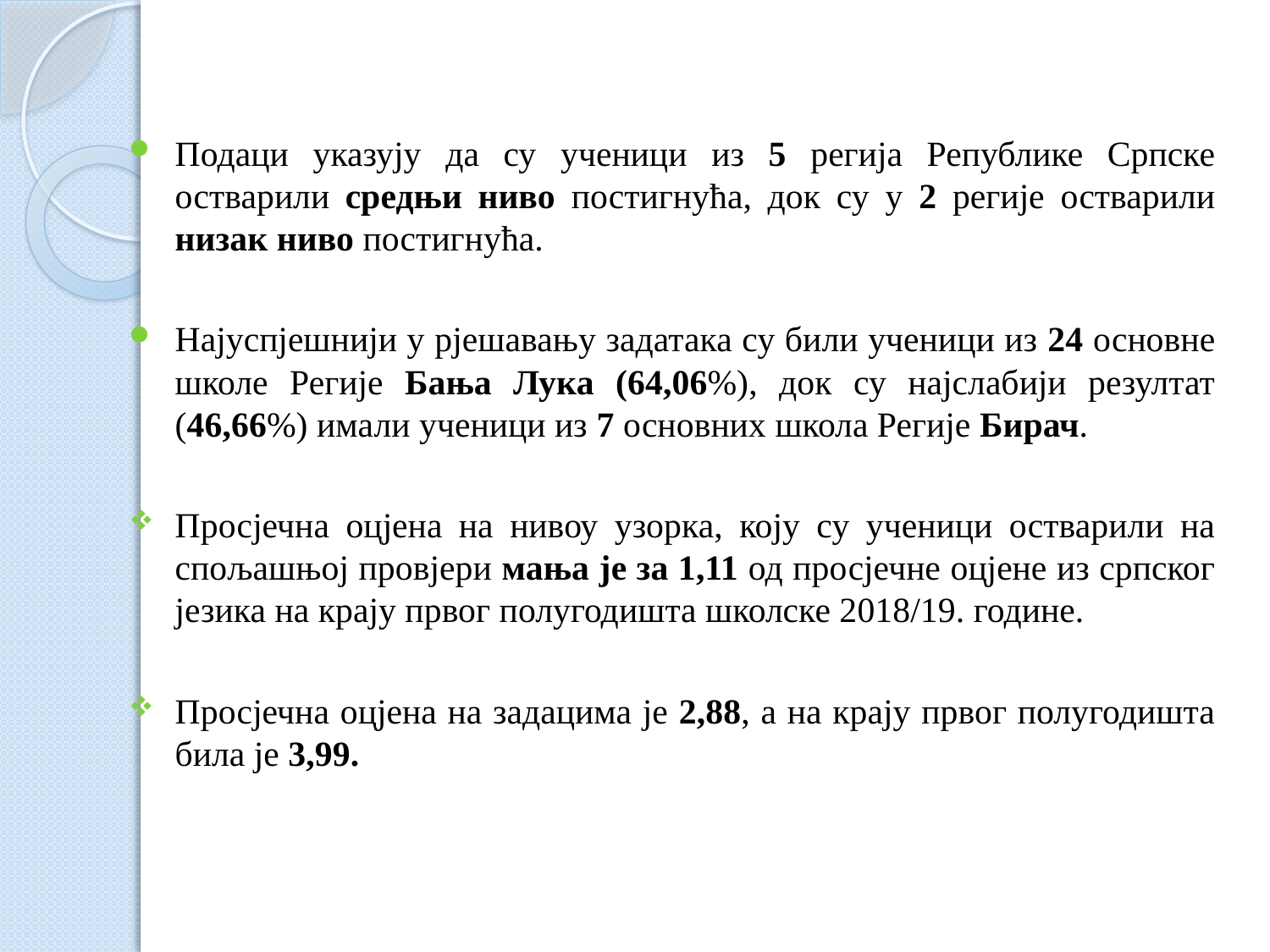

Подаци указују да су ученици из 5 регија Републике Српске остварили средњи ниво постигнућа, док су у 2 регије остварили низак ниво постигнућа.

Најуспјешнији у рјешавању задатака су били ученици из 24 основне школе Регије Бања Лука (64,06%), док су најслабији резултат (46,66%) имали ученици из 7 основних школа Регије Бирач.

Просјечна оцјена на нивоу узорка, коју су ученици остварили на спољашњој провјери мања је за 1,11 од просјечне оцјене из српског језика на крају првог полугодишта школске 2018/19. године.

Просјечна оцјена на задацима је 2,88, а на крају првог полугодишта била је 3,99.